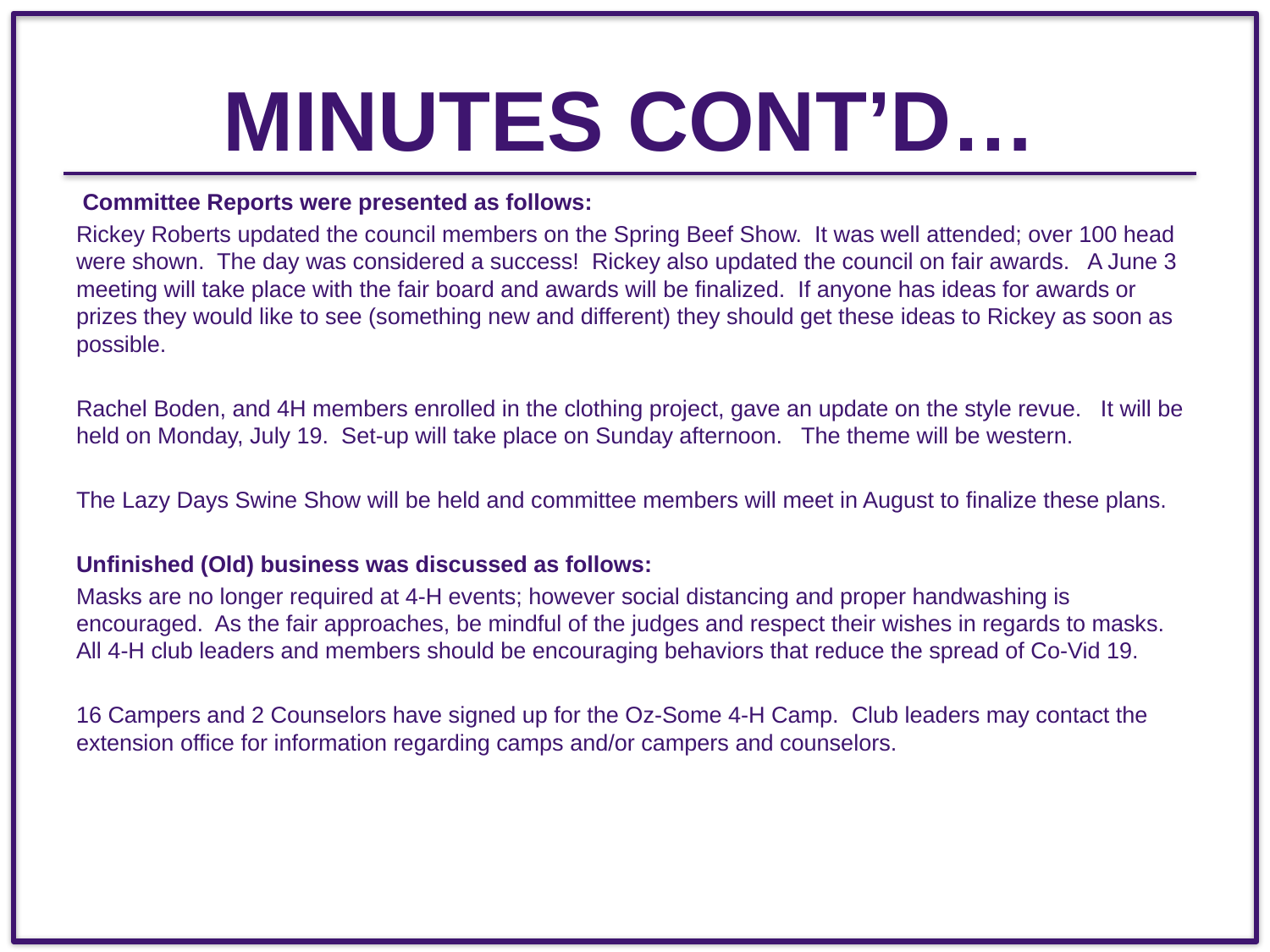

# Minutes Cont’d…
 Committee Reports were presented as follows:
Rickey Roberts updated the council members on the Spring Beef Show.  It was well attended; over 100 head were shown.  The day was considered a success!  Rickey also updated the council on fair awards.   A June 3 meeting will take place with the fair board and awards will be finalized.  If anyone has ideas for awards or prizes they would like to see (something new and different) they should get these ideas to Rickey as soon as possible.

Rachel Boden, and 4H members enrolled in the clothing project, gave an update on the style revue.   It will be held on Monday, July 19.  Set-up will take place on Sunday afternoon.   The theme will be western.

The Lazy Days Swine Show will be held and committee members will meet in August to finalize these plans.

Unfinished (Old) business was discussed as follows:
Masks are no longer required at 4-H events; however social distancing and proper handwashing is encouraged.  As the fair approaches, be mindful of the judges and respect their wishes in regards to masks.  All 4-H club leaders and members should be encouraging behaviors that reduce the spread of Co-Vid 19.

16 Campers and 2 Counselors have signed up for the Oz-Some 4-H Camp.  Club leaders may contact the extension office for information regarding camps and/or campers and counselors.